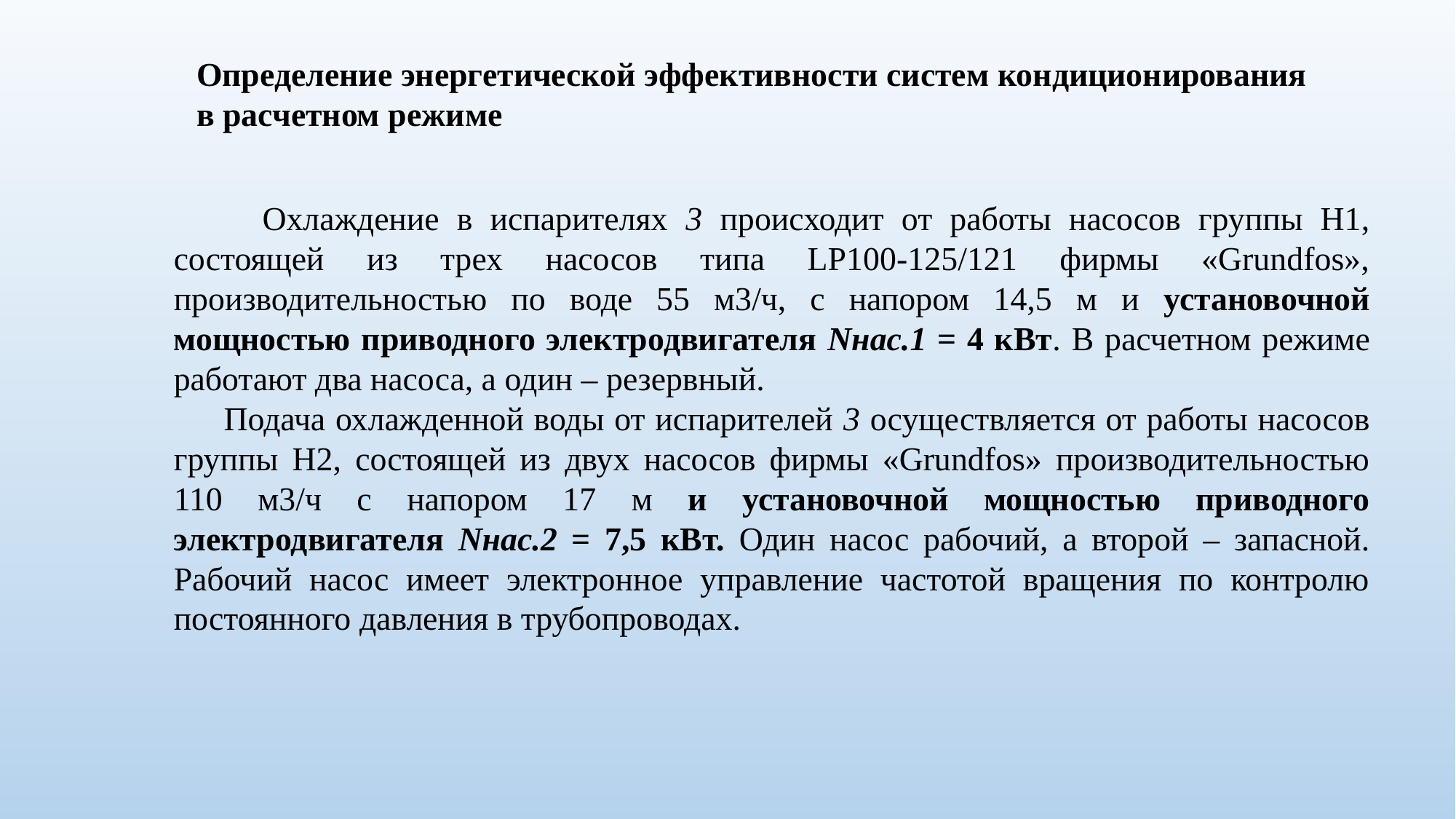

Определение энергетической эффективности систем кондиционирования в расчетном режиме
     Охлаждение в испарителях 3 происходит от работы насосов группы H1, состоящей из трех насосов типа LP100-125/121 фирмы «Grundfos», производительностью по воде 55 м3/ч, c напором 14,5 м и установочной мощностью приводного электродвигателя Nнас.1 = 4 кВт. В расчетном режиме работают два насоса, а один – резервный.
     Подача охлажденной воды от испарителей 3 осуществляется от работы насосов группы H2, состоящей из двух насосов фирмы «Grundfos» производительностью 110 м3/ч с напором 17 м и установочной мощностью приводного электродвигателя Nнас.2 = 7,5 кВт. Один насос рабочий, а второй – запасной. Рабочий насос имеет электронное управление частотой вращения по контролю постоянного давления в трубопроводах.